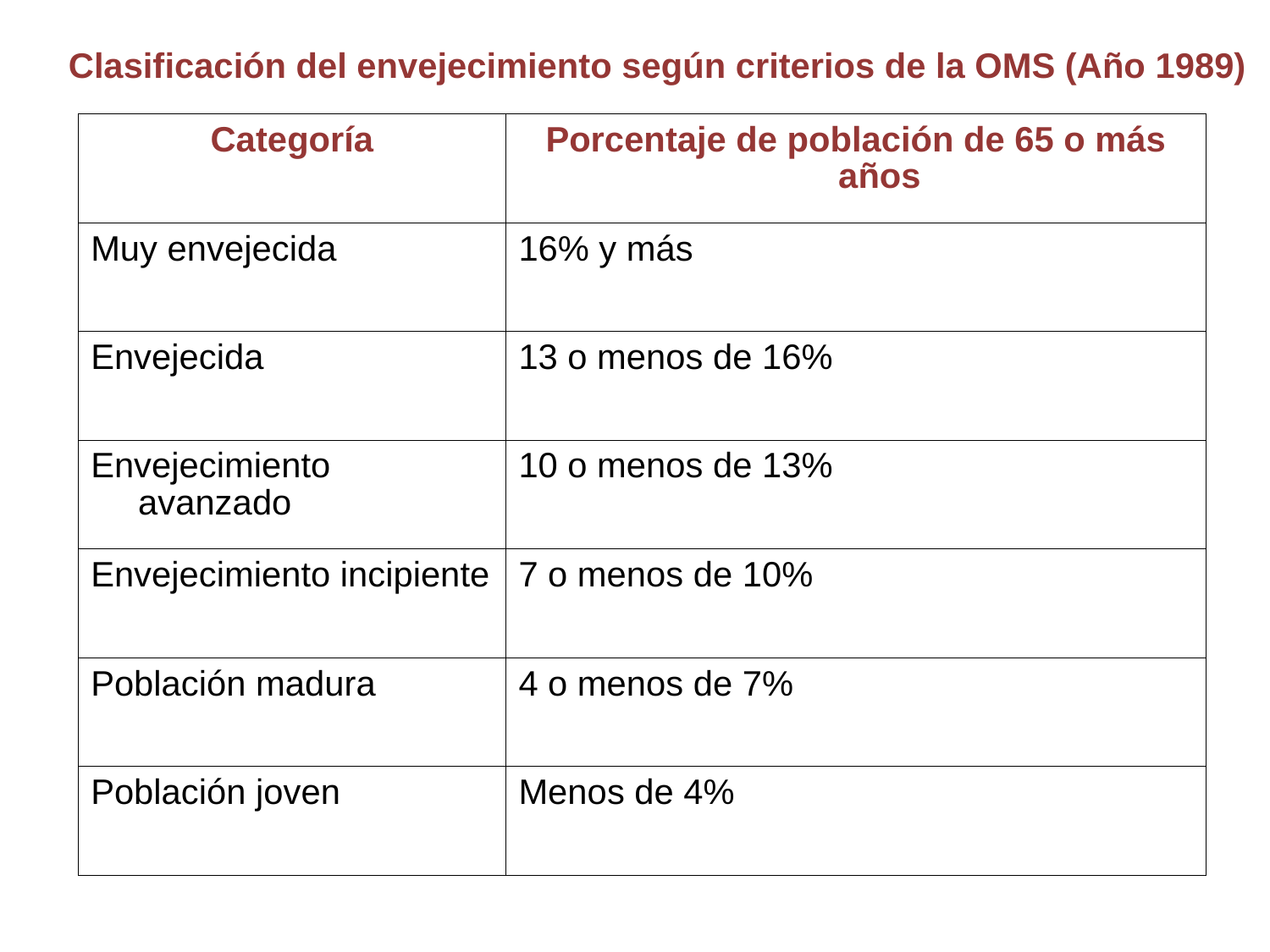

Clasificación del envejecimiento según criterios de la OMS (Año 1989)

| Categoría | Porcentaje de población de 65 o más años |
| --- | --- |
| Muy envejecida | 16% y más |
| Envejecida | 13 o menos de 16% |
| Envejecimiento avanzado | 10 o menos de 13% |
| Envejecimiento incipiente | 7 o menos de 10% |
| Población madura | 4 o menos de 7% |
| Población joven | Menos de 4% |